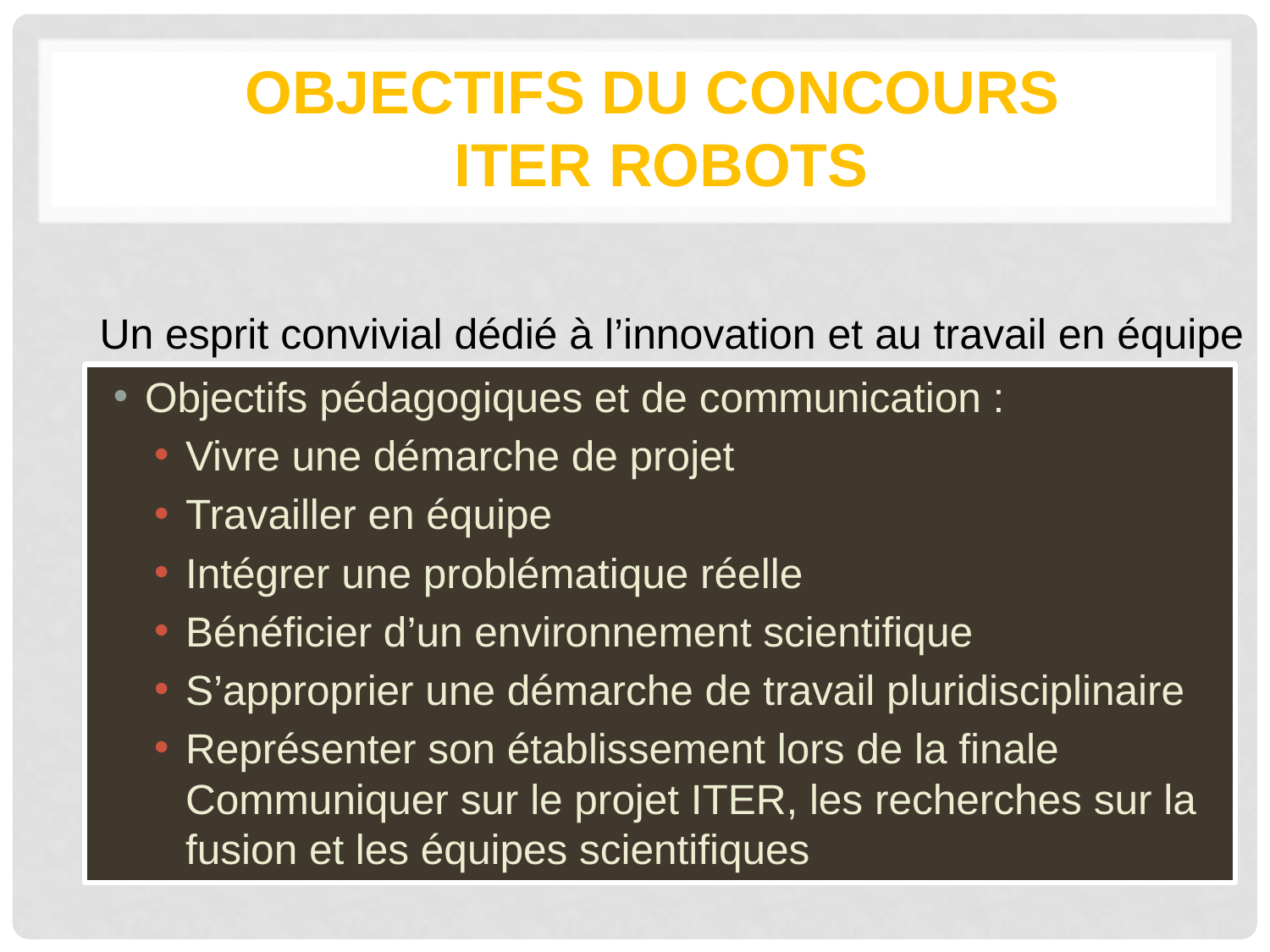

# Objectifs du concours ITER Robots
Un esprit convivial dédié à l’innovation et au travail en équipe
Objectifs pédagogiques et de communication :
Vivre une démarche de projet
Travailler en équipe
Intégrer une problématique réelle
Bénéficier d’un environnement scientifique
S’approprier une démarche de travail pluridisciplinaire
Représenter son établissement lors de la finale
Communiquer sur le projet ITER, les recherches sur la fusion et les équipes scientifiques